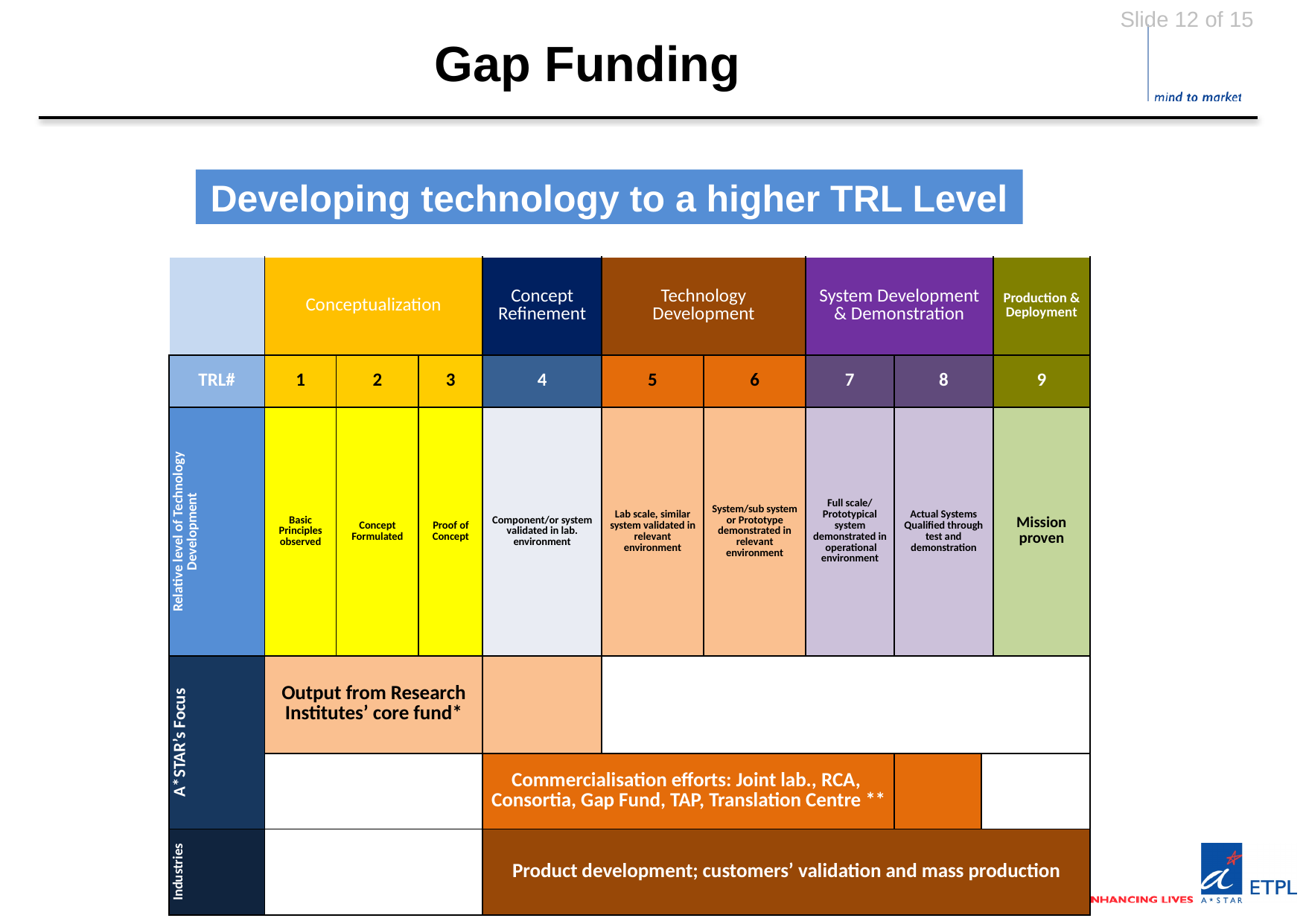

# Gap Funding
Developing technology to a higher TRL Level
|  | Conceptualization |  |  | Concept Refinement | Technology Development |  | System Development & Demonstration |  |  | Production & Deployment |
| --- | --- | --- | --- | --- | --- | --- | --- | --- | --- | --- |
| TRL# | 1 | 2 | 3 | 4 | 5 | 6 | 7 | 8 |  | 9 |
| Relative level of Technology Development | Basic Principles observed | Concept Formulated | Proof of Concept | Component/or system validated in lab. environment | Lab scale, similar system validated in relevant environment | System/sub system or Prototype demonstrated in relevant environment | Full scale/ Prototypical system demonstrated in operational environment | Actual Systems Qualified through test and demonstration |  | Mission proven |
| A\*STAR’s Focus | Output from Research Institutes’ core fund\* |  |  |  |  |  |  |  |  |  |
|  |  |  |  | Commercialisation efforts: Joint lab., RCA, Consortia, Gap Fund, TAP, Translation Centre \*\* |  |  |  |  |  |  |
| Industries |  |  |  | Product development; customers’ validation and mass production |  |  |  |  |  |  |